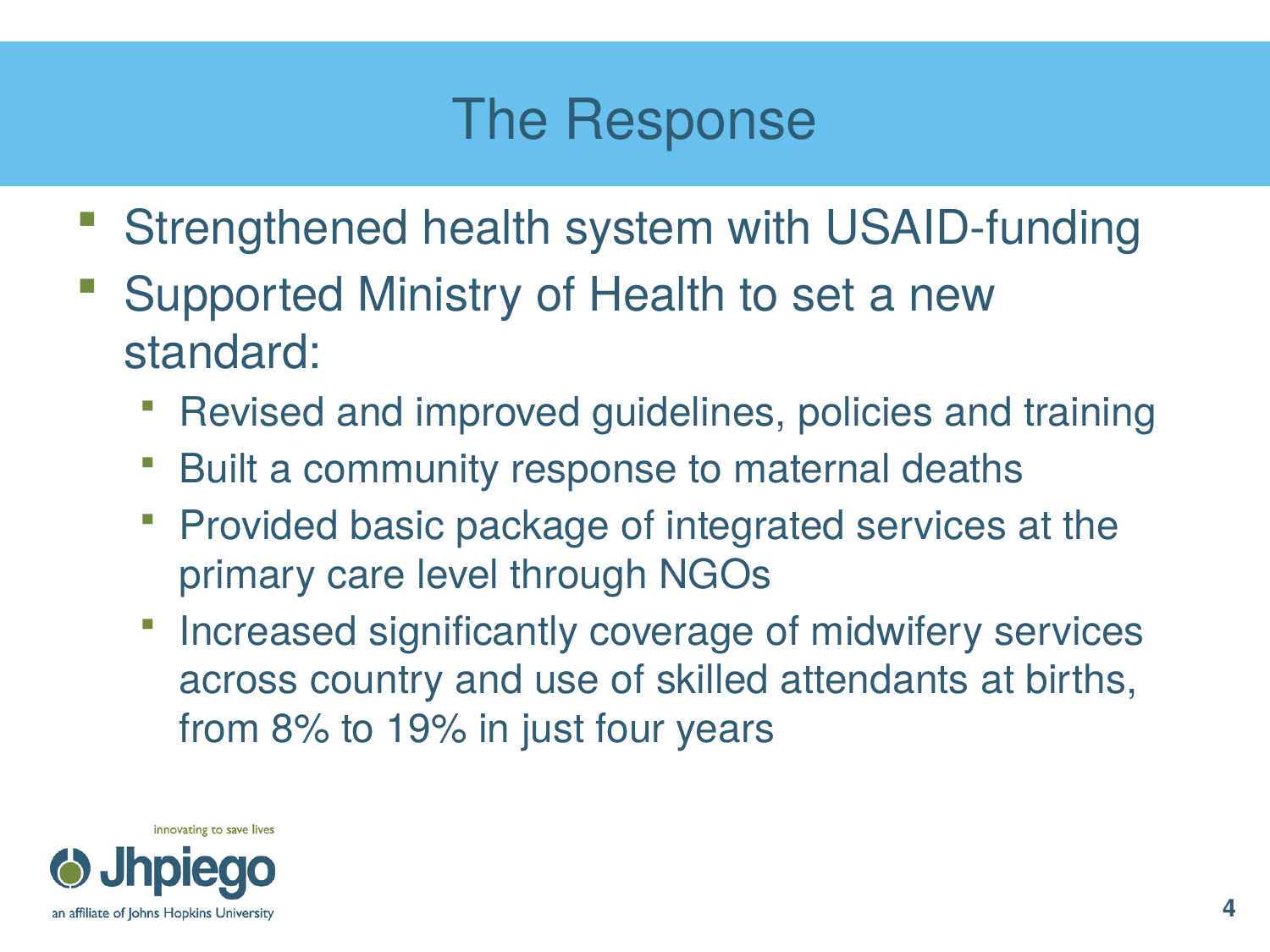

The Response
Strengthened health system with USAID-funding
Supported Ministry of Health to set a new standard:
Revised and improved guidelines, policies and training
Built a community response to maternal deaths
Provided basic package of integrated services at the primary care level through NGOs
Increased significantly coverage of midwifery services across country and use of skilled attendants at births, from 8% to 19% in just four years
4